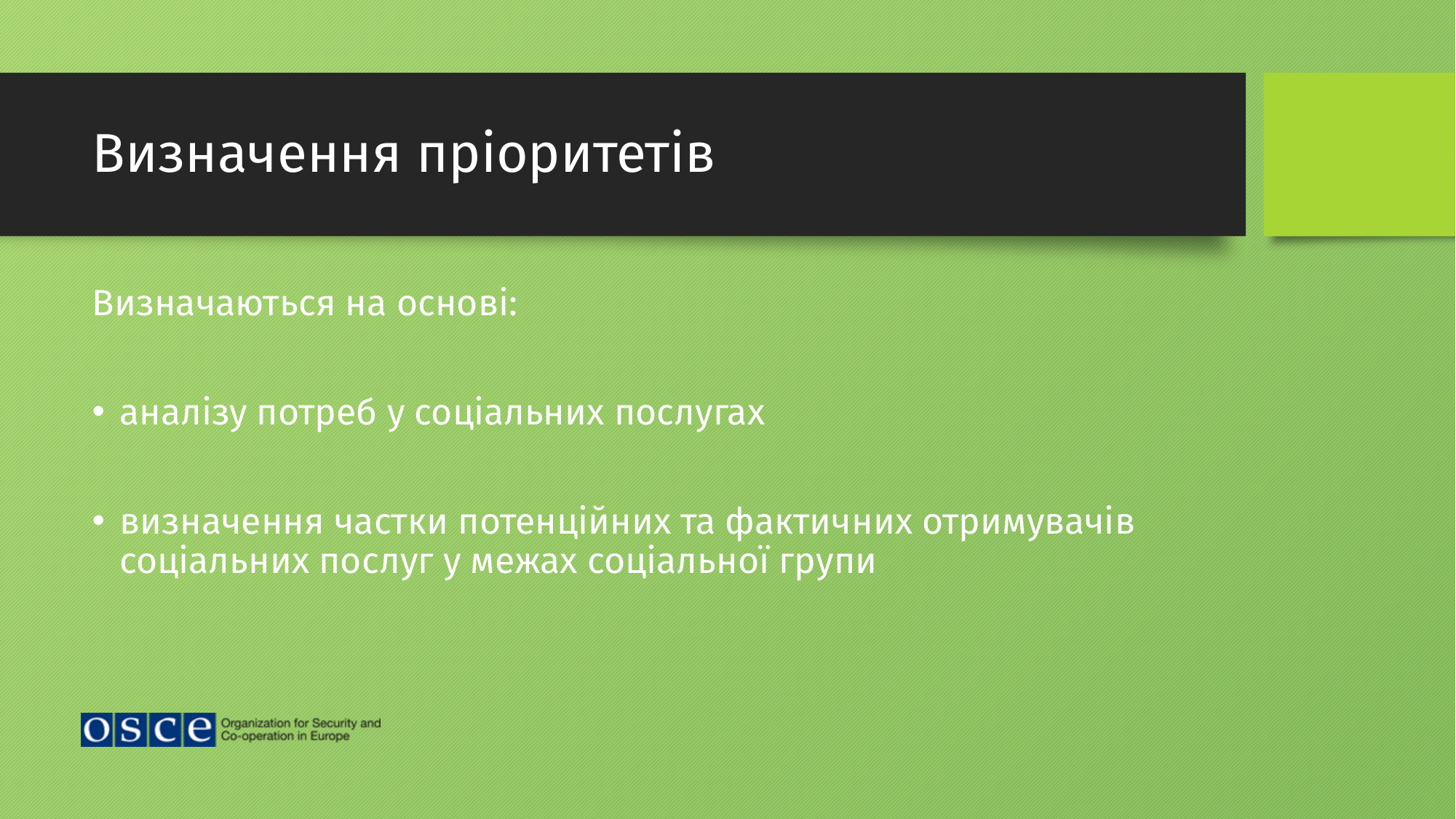

# Визначення пріоритетів
Визначаються на основі:

аналізу потреб у соціальних послугах

визначення частки потенційних та фактичних отримувачів соціальних послуг у межах соціальної групи